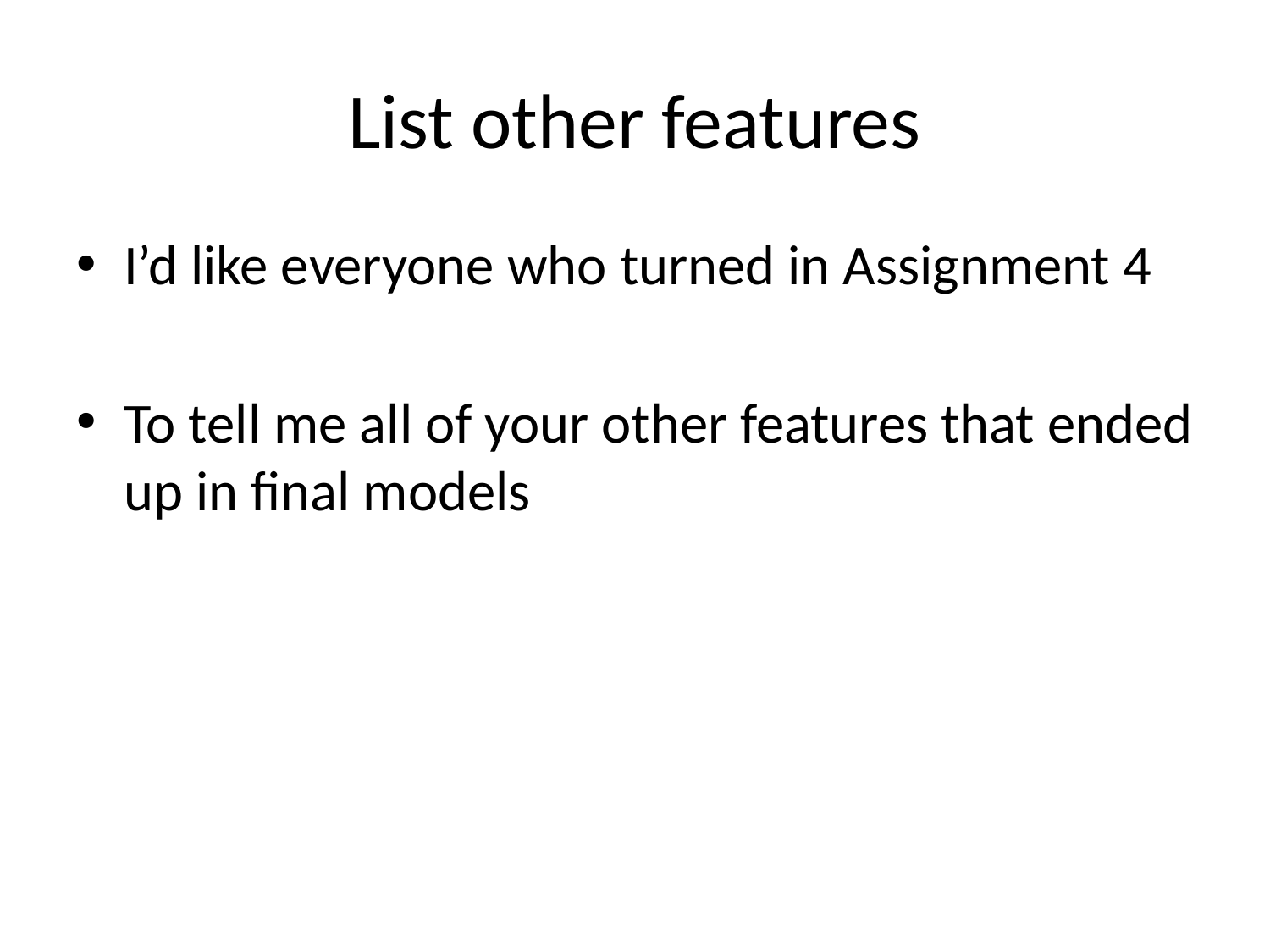

# List other features
I’d like everyone who turned in Assignment 4

To tell me all of your other features that ended up in final models